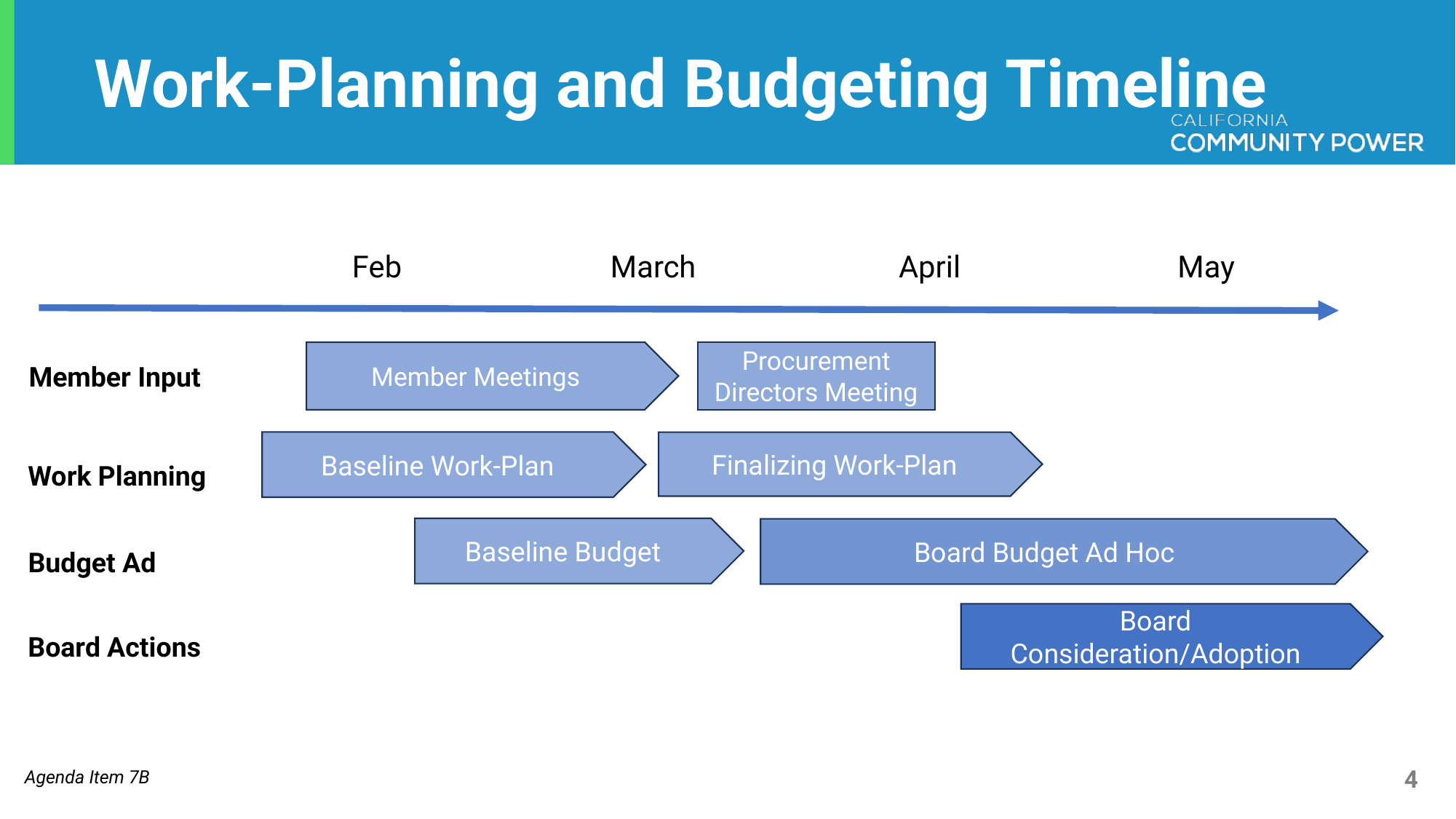

# Work-Planning and Budgeting Timeline
Feb

March

April

May

Procurement Directors Meeting
Member Meetings
Member Input
Baseline Work-Plan
Finalizing Work-Plan
Work Planning
Baseline Budget
Board Budget Ad Hoc
Budget Ad
Board Consideration/Adoption
Board Actions
Agenda Item 7B